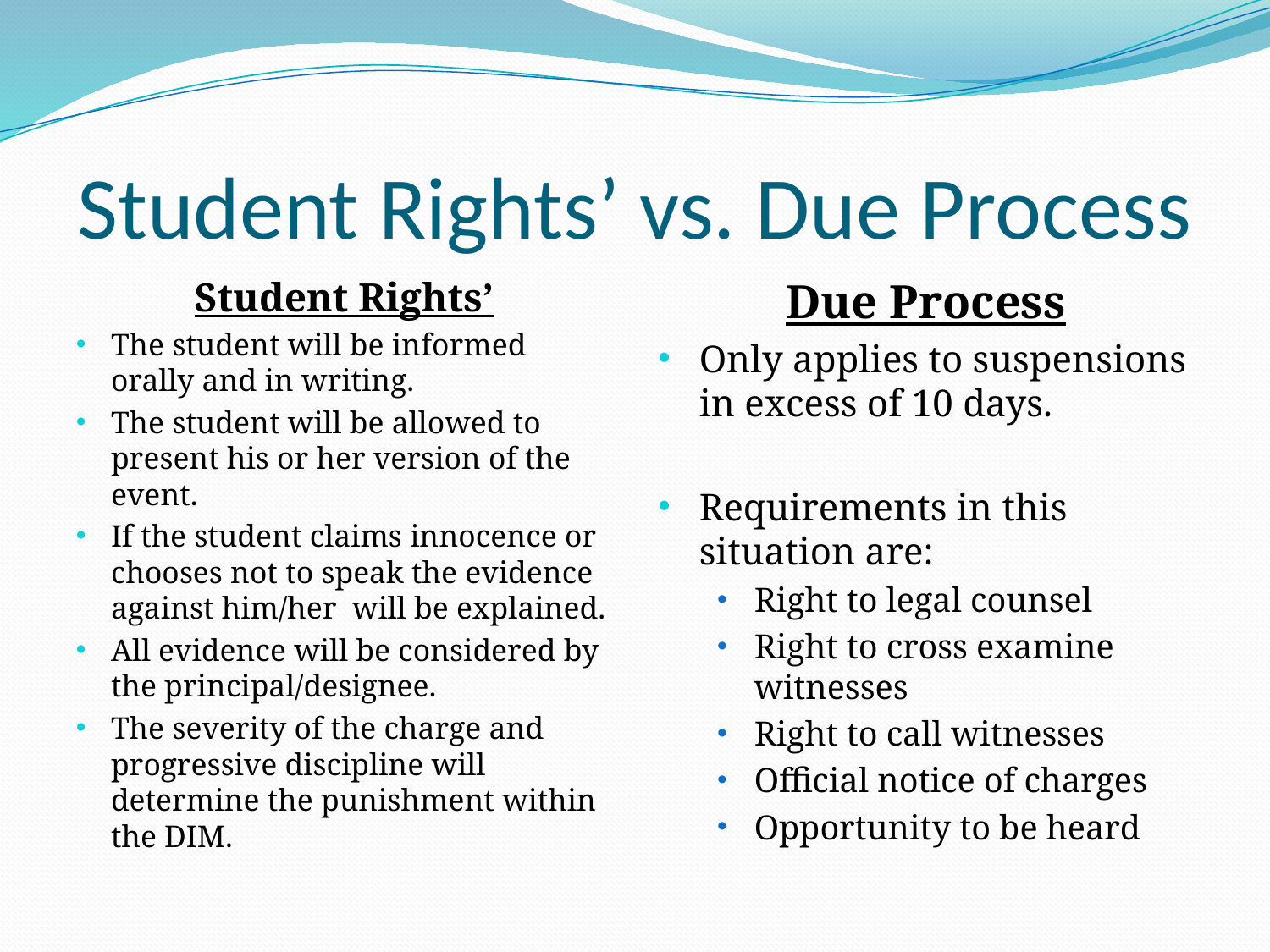

# Student Rights’ vs. Due Process
Student Rights’
The student will be informed orally and in writing.
The student will be allowed to present his or her version of the event.
If the student claims innocence or chooses not to speak the evidence against him/her  will be explained.
All evidence will be considered by the principal/designee.
The severity of the charge and progressive discipline will determine the punishment within the DIM.

Due Process
Only applies to suspensions in excess of 10 days.

Requirements in this situation are:
Right to legal counsel
Right to cross examine witnesses
Right to call witnesses
Official notice of charges
Opportunity to be heard